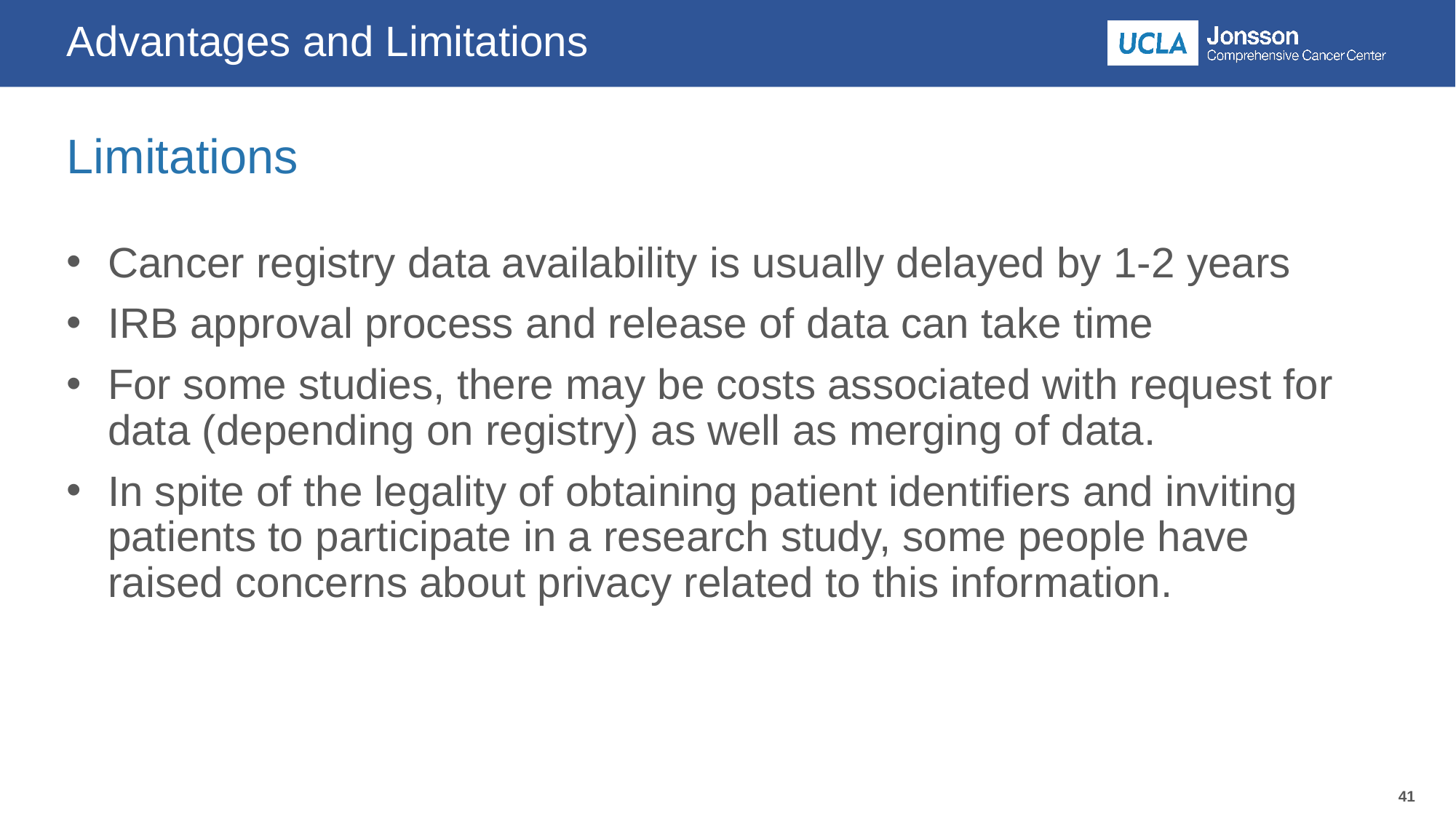

# Advantages and Limitations
Limitations
Cancer registry data availability is usually delayed by 1-2 years
IRB approval process and release of data can take time
For some studies, there may be costs associated with request for data (depending on registry) as well as merging of data.
In spite of the legality of obtaining patient identifiers and inviting patients to participate in a research study, some people have raised concerns about privacy related to this information.